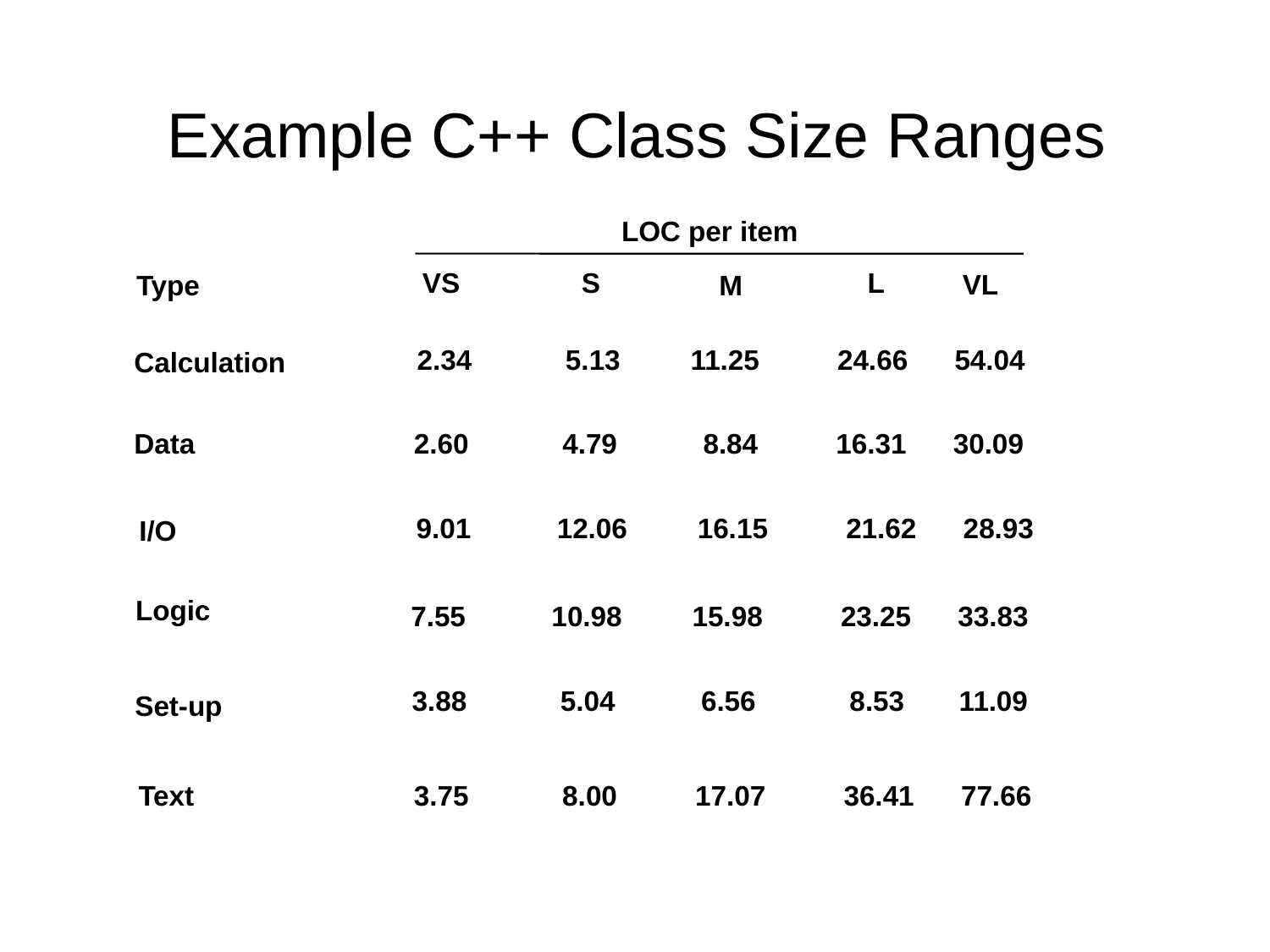

# Example C++ Class Size Ranges
LOC per item

L
VS
S
VL
Type
M
2.34            5.13         11.25          24.66      54.04
Calculation
Data
2.60            4.79           8.84          16.31      30.09
9.01           12.06         16.15          21.62      28.93
I/O
Logic
7.55           10.98         15.98          23.25      33.83
3.88            5.04           6.56            8.53       11.09
Set-up
Text
3.75            8.00          17.07          36.41      77.66